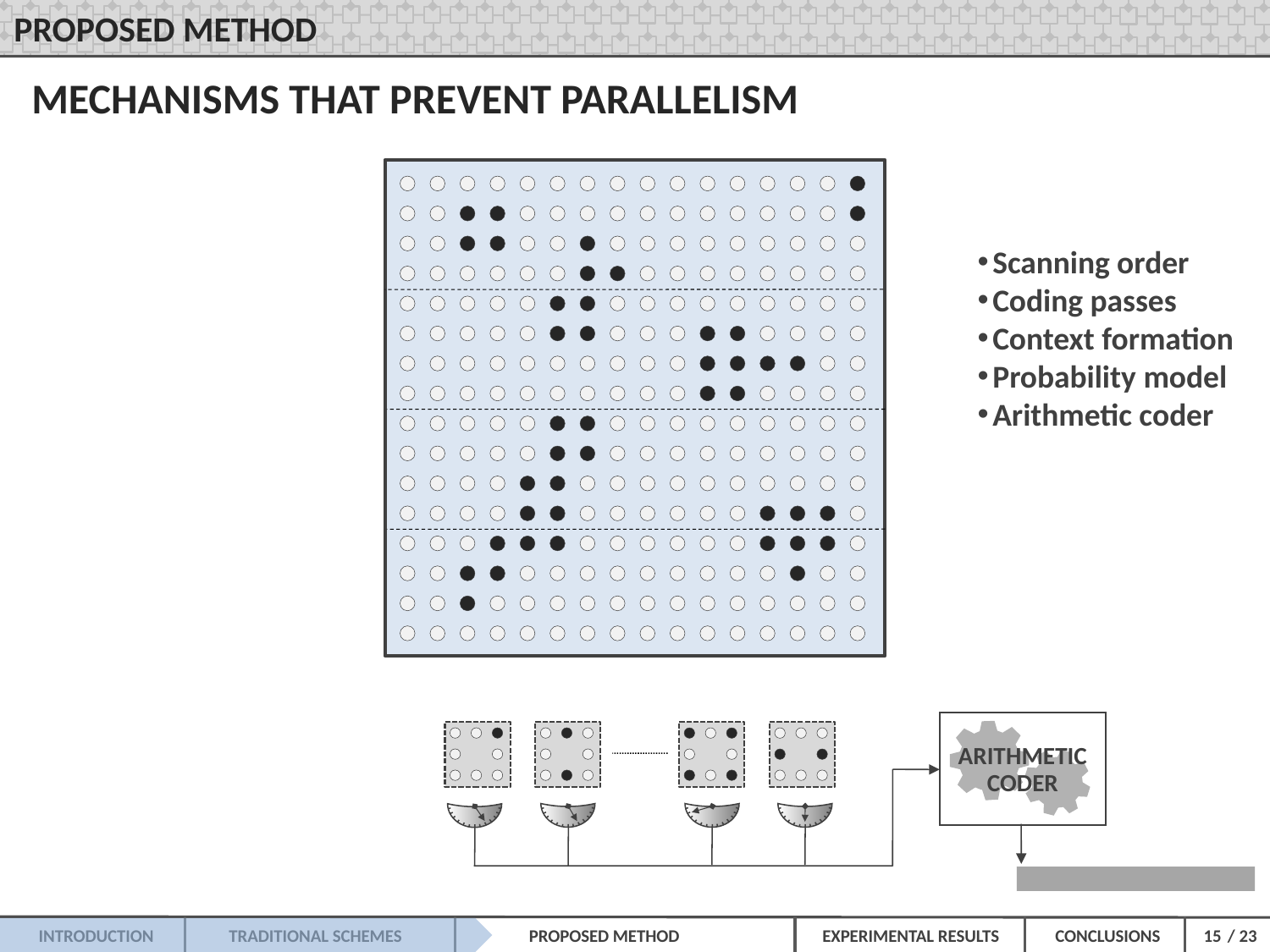

PROPOSED METHOD
MECHANISMS THAT PREVENT PARALLELISM

ARITHMETIC
CODER

Scanning order
Coding passes
Context formation
Probability model
Arithmetic coder

15